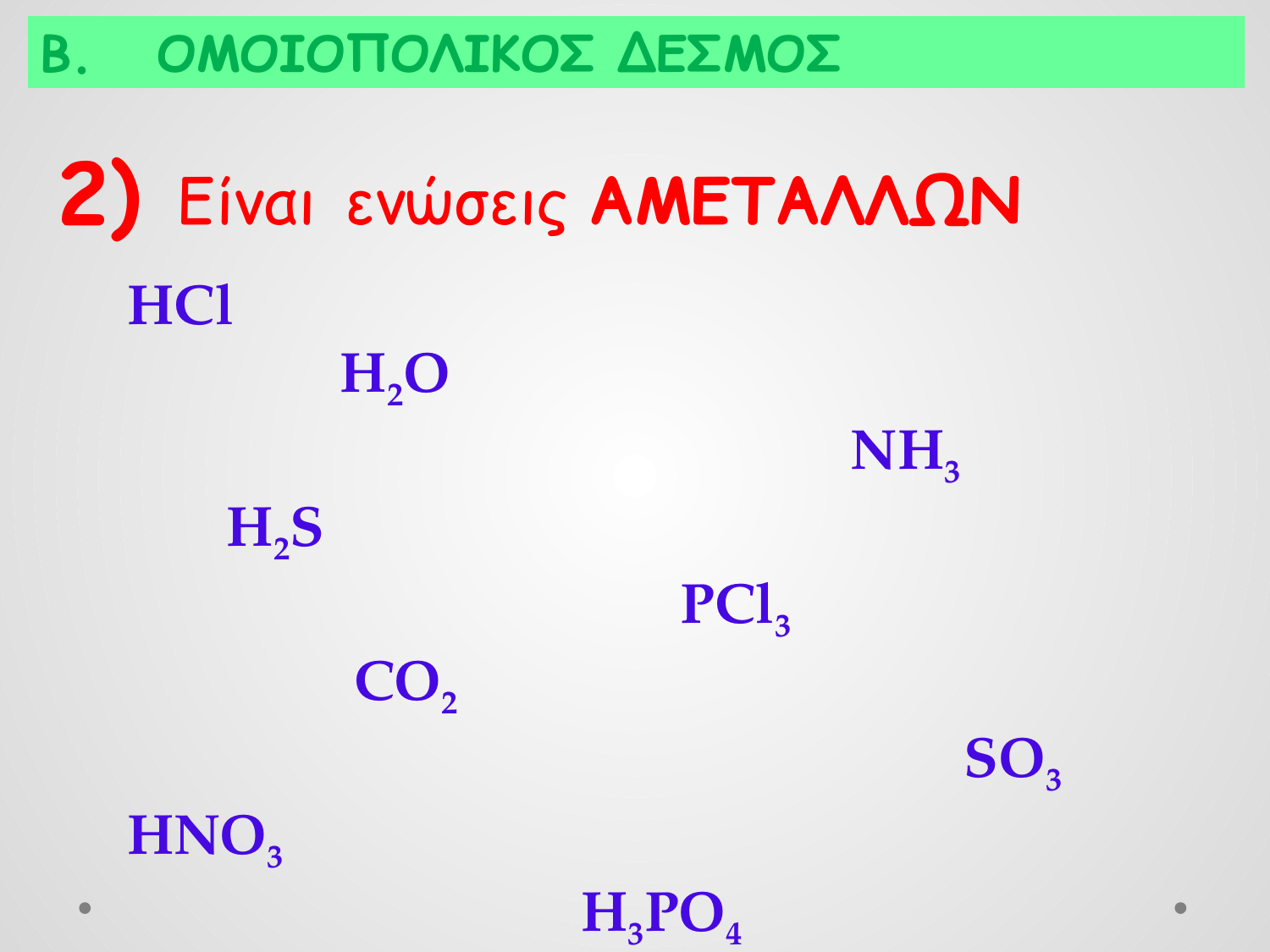

Β.   ΟΜΟΙΟΠΟΛΙΚΟΣ ΔΕΣΜΟΣ
2) Είναι ενώσεις ΑΜΕΤΑΛΛΩΝ
HCl
               H2O
                                                   NH3
       H2S
                                       PCl3
                CO2
                                                           SO3
HNO3
                                H3PO4